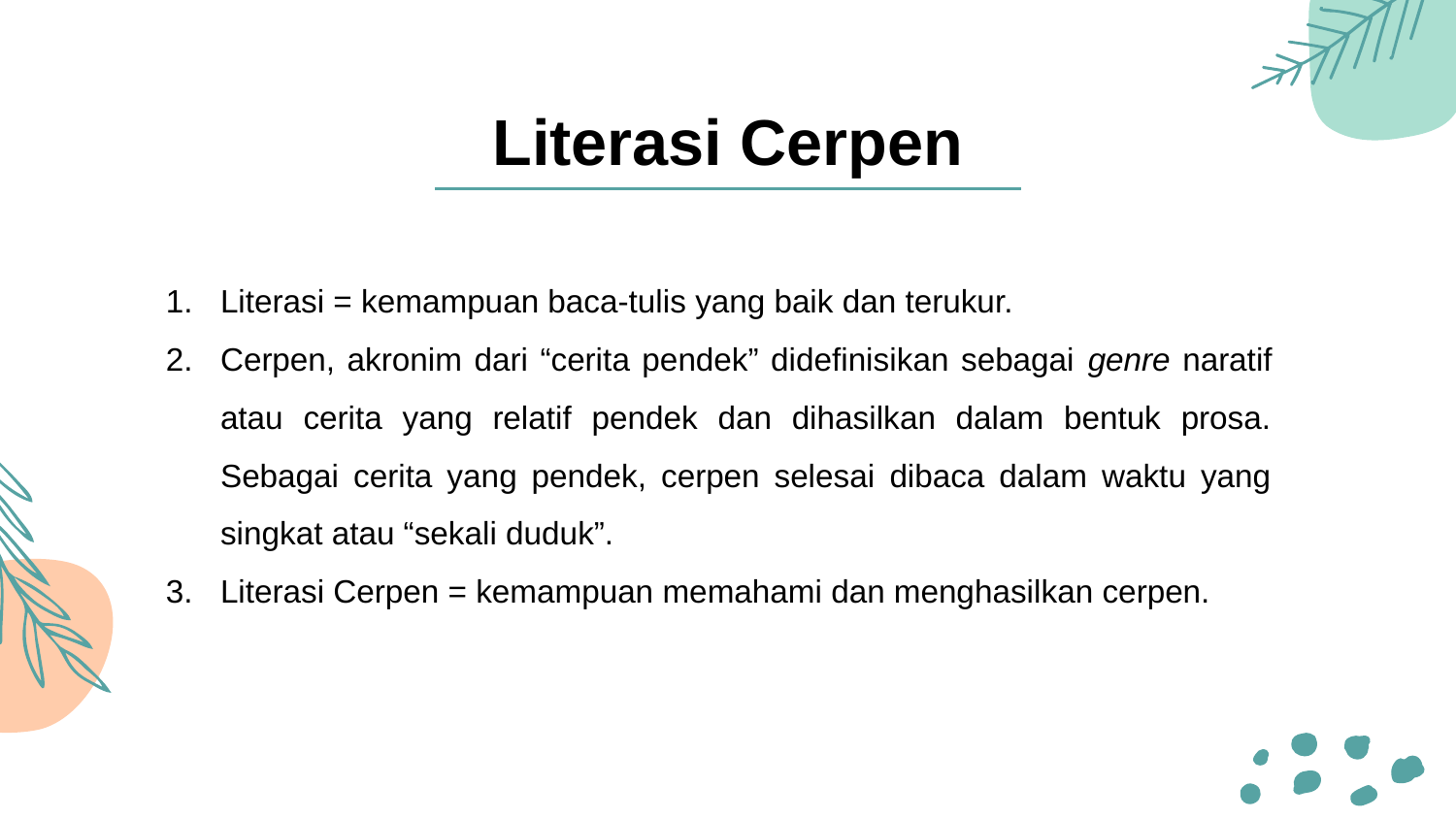

# Literasi Cerpen

Literasi = kemampuan baca-tulis yang baik dan terukur.
Cerpen, akronim dari “cerita pendek” didefinisikan sebagai genre naratif atau cerita yang relatif pendek dan dihasilkan dalam bentuk prosa. Sebagai cerita yang pendek, cerpen selesai dibaca dalam waktu yang singkat atau “sekali duduk”.
Literasi Cerpen = kemampuan memahami dan menghasilkan cerpen.